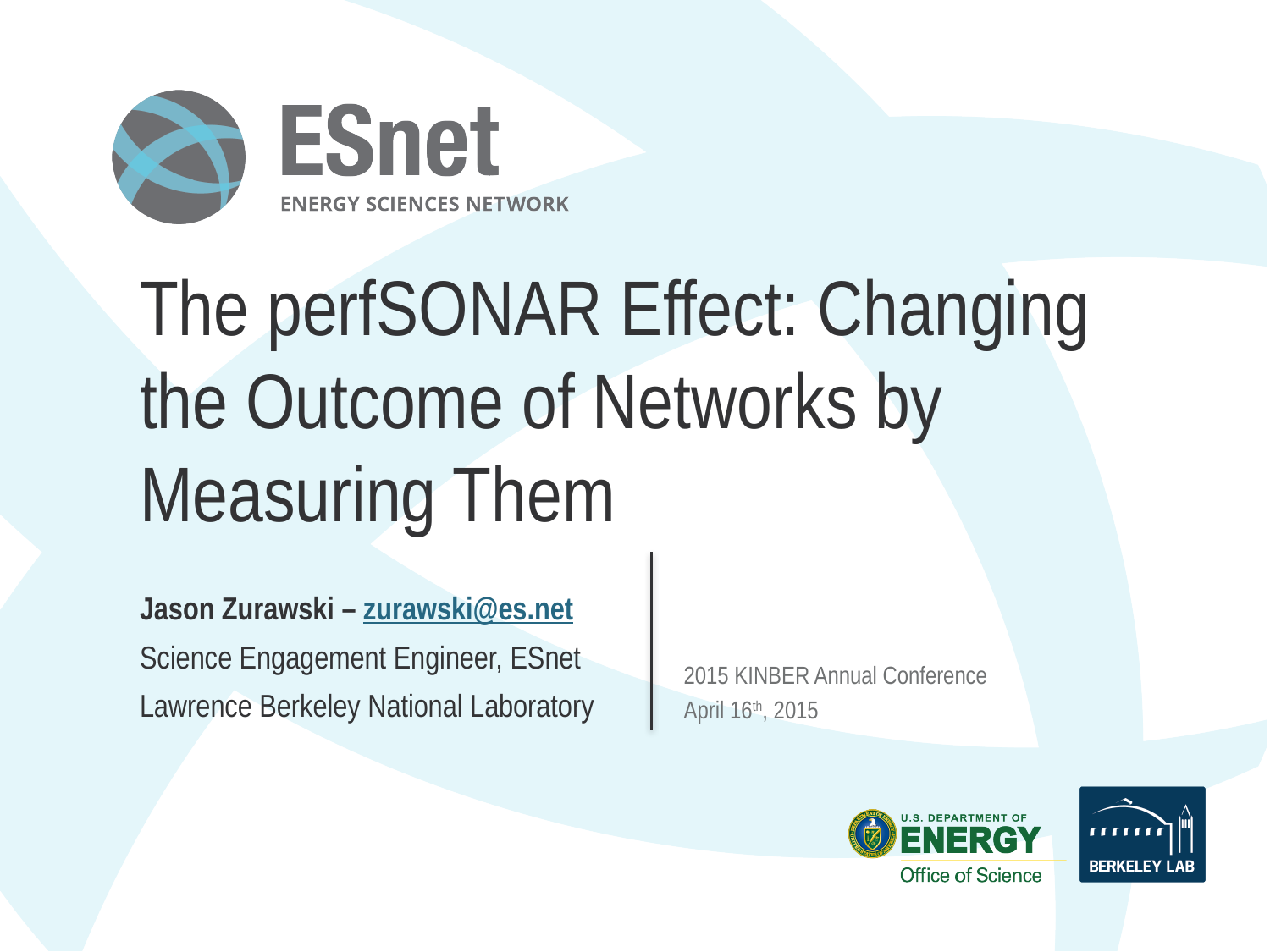

# The perfSONAR Effect: Changing the Outcome of Networks by Measuring Them
Jason Zurawski – zurawski@es.net
Science Engagement Engineer, ESnet
Lawrence Berkeley National Laboratory

2015 KINBER Annual Conference
April 16th, 2015